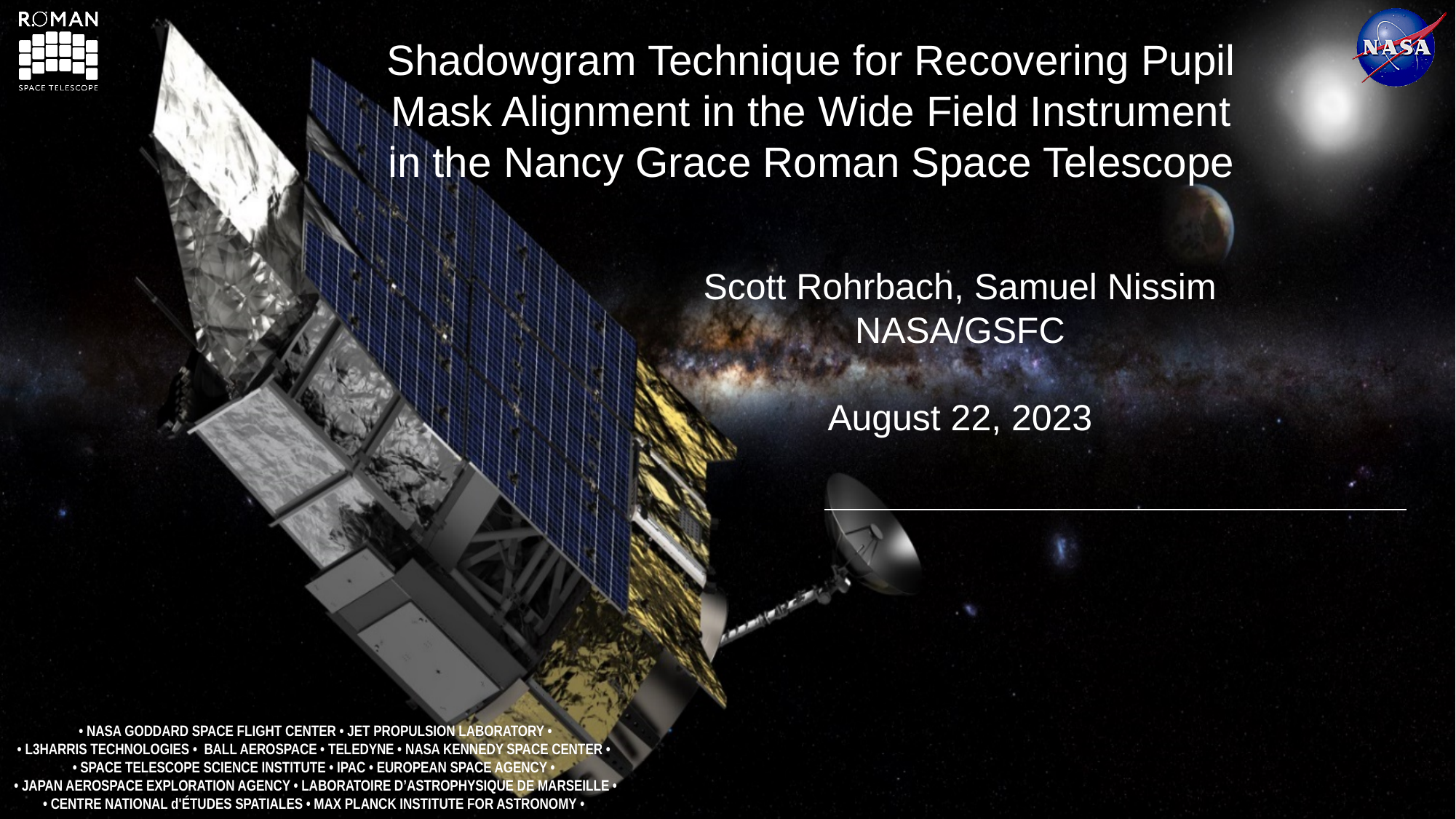

Shadowgram Technique for Recovering Pupil Mask Alignment in the Wide Field Instrument in the Nancy Grace Roman Space Telescope
Scott Rohrbach, Samuel Nissim
NASA/GSFC

August 22, 2023